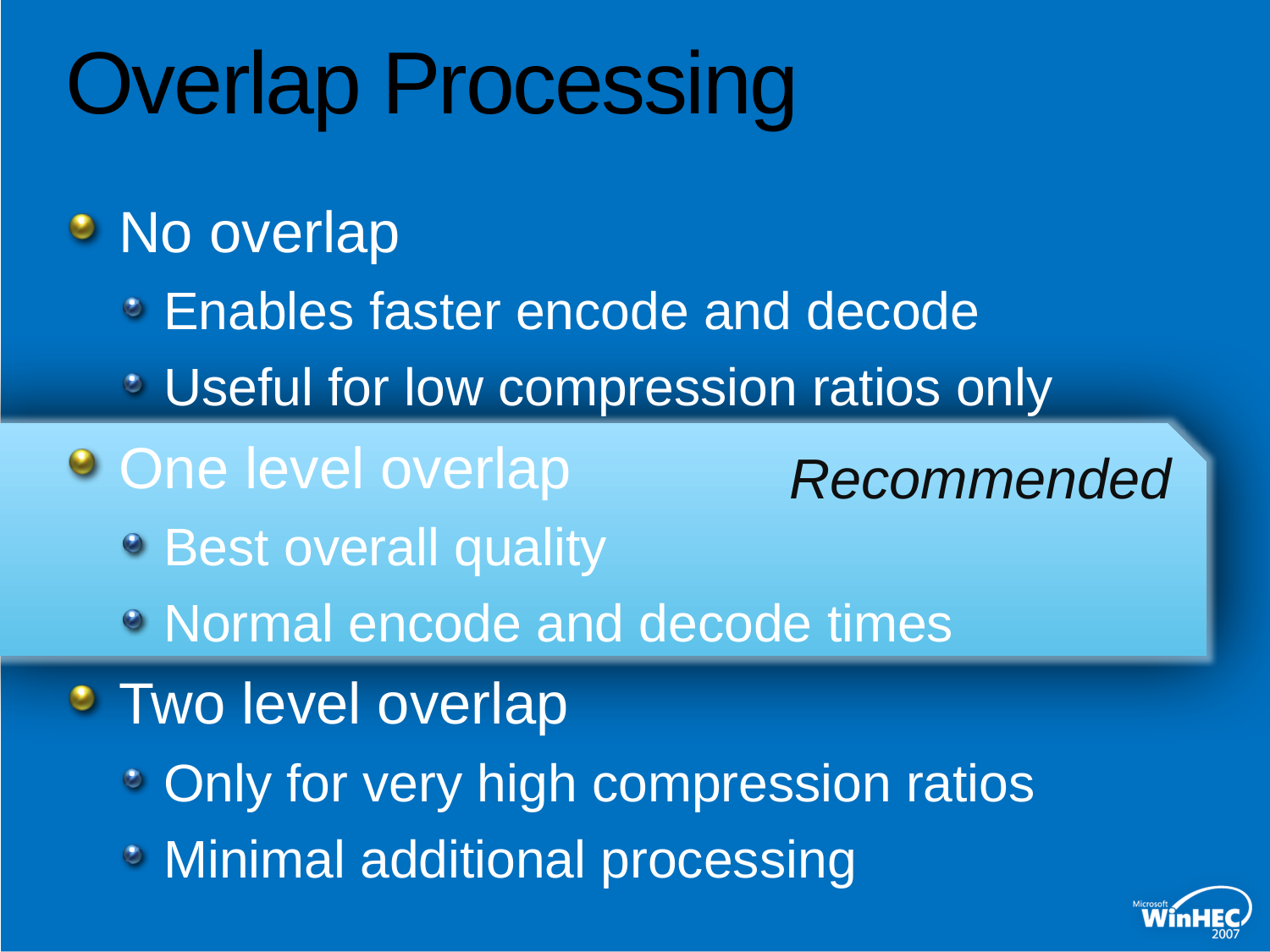

# Overlap Processing
No overlap
Enables faster encode and decode
Useful for low compression ratios only
One level overlap
Best overall quality
Normal encode and decode times
Two level overlap
Only for very high compression ratios
Minimal additional processing
Recommended